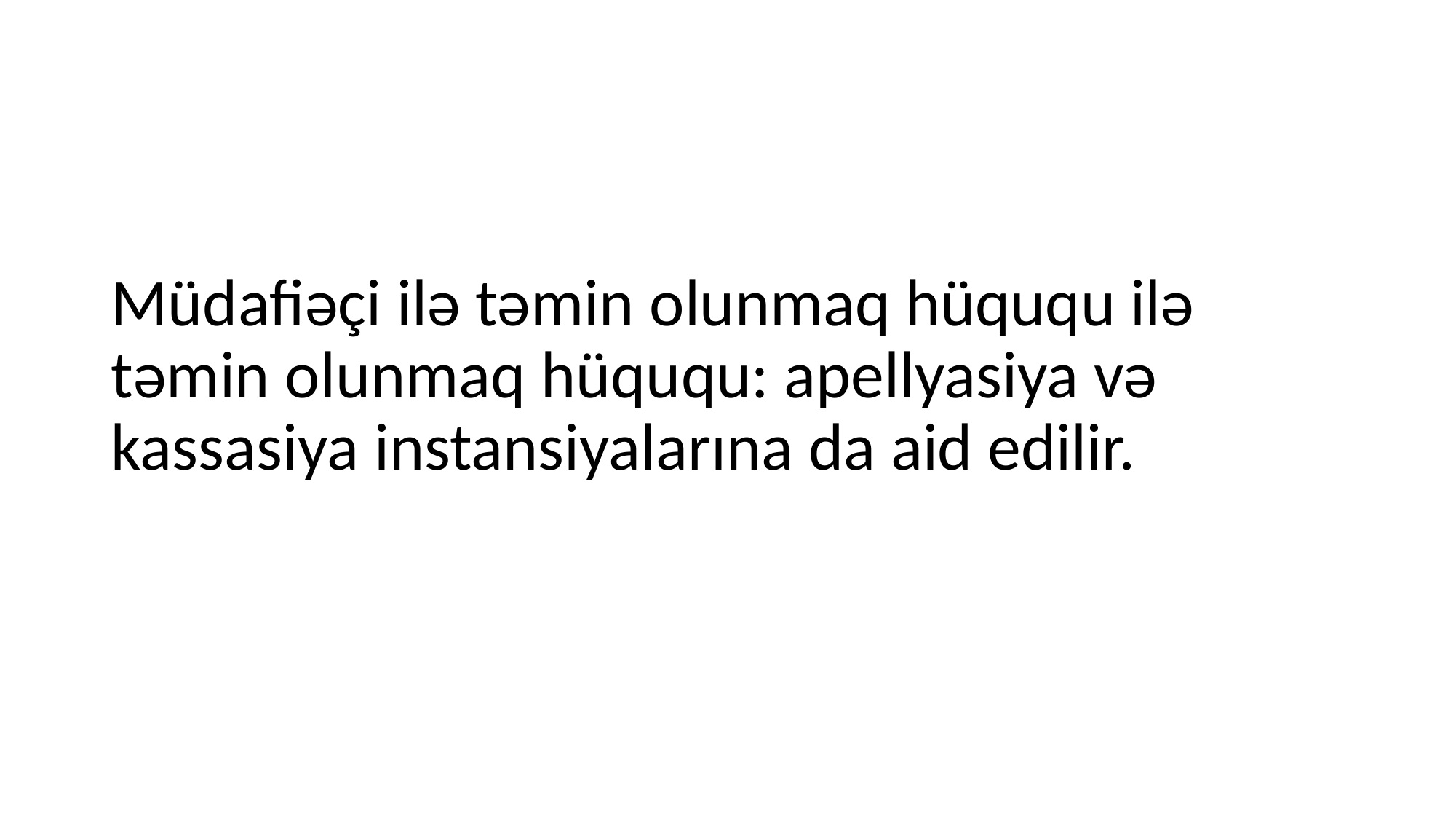

# Müdafiəçi ilə təmin olunmaq hüququ ilə təmin olunmaq hüququ: apellyasiya və kassasiya instansiyalarına da aid edilir.